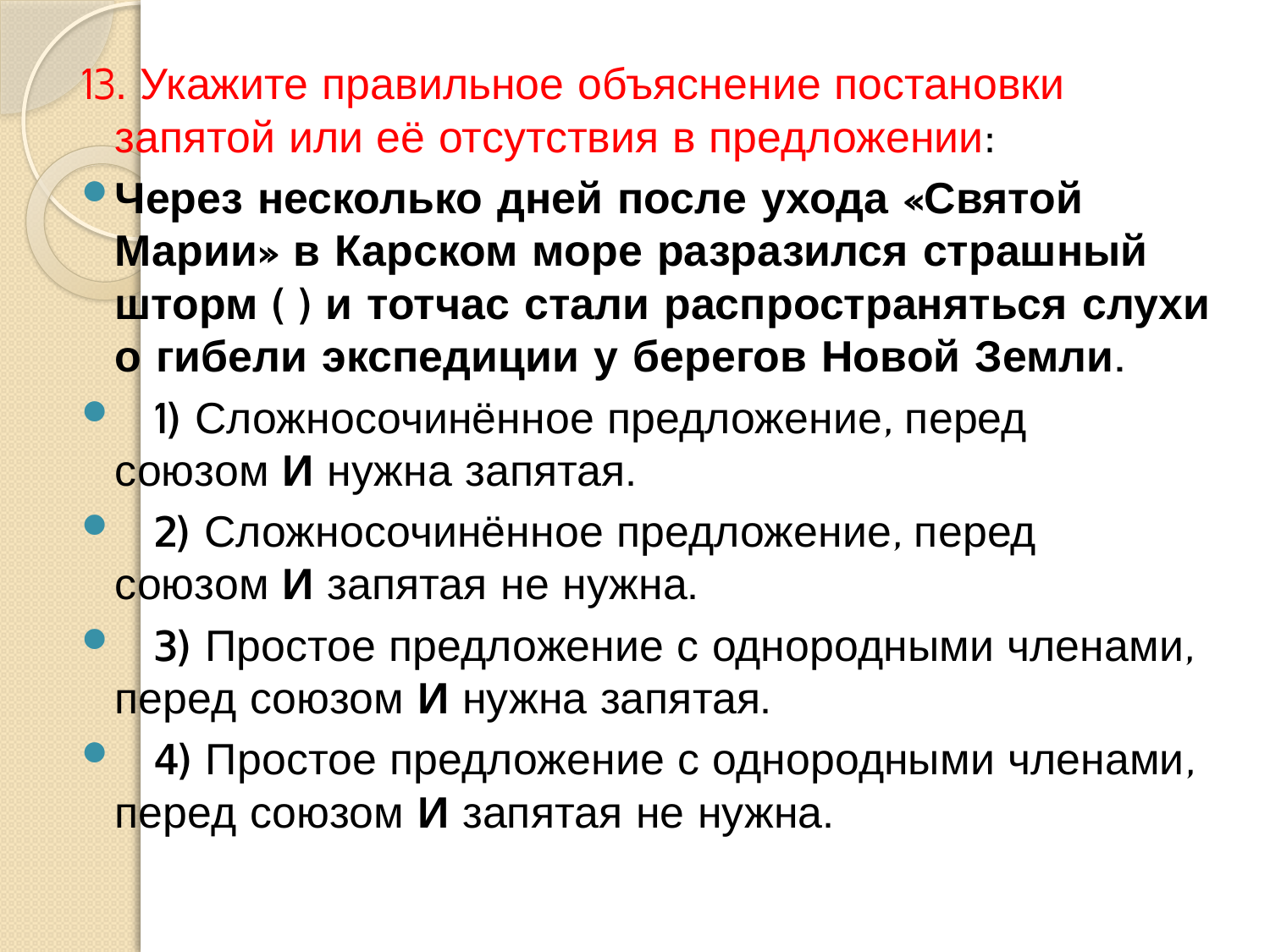

13. Укажите правильное объяснение постановки запятой или её отсутствия в предложении:
Через несколько дней после ухода «Святой Марии» в Карском море разразился страшный шторм ( ) и тотчас стали распространяться слухи о гибели экспедиции у берегов Новой Земли.
   1) Сложносочинённое предложение, перед союзом И нужна запятая.
   2) Сложносочинённое предложение, перед союзом И запятая не нужна.
   3) Простое предложение с однородными членами, перед союзом И нужна запятая.
   4) Простое предложение с однородными членами, перед союзом И запятая не нужна.